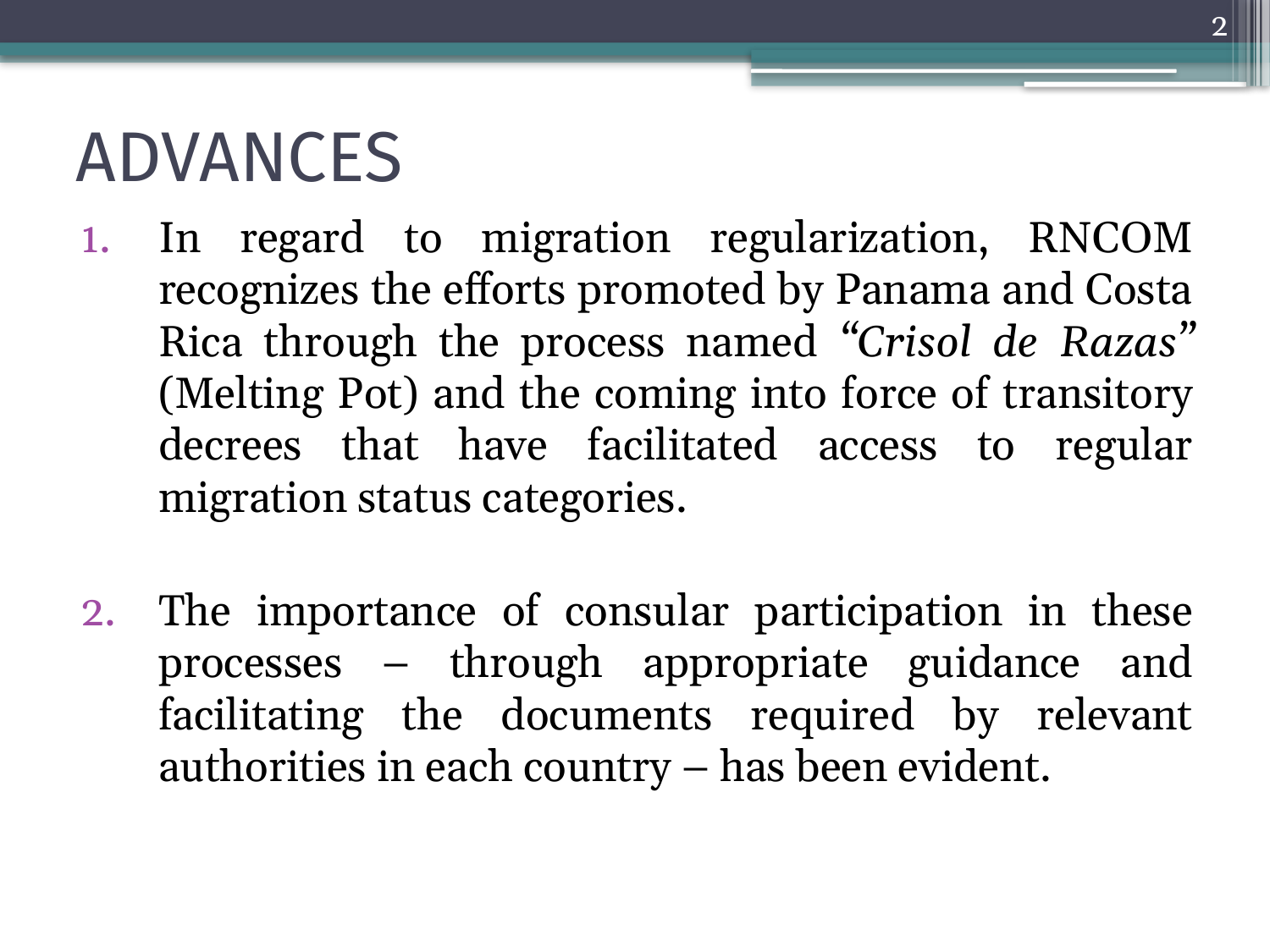

2
# ADVANCES
In regard to migration regularization, RNCOM recognizes the efforts promoted by Panama and Costa Rica through the process named “Crisol de Razas” (Melting Pot) and the coming into force of transitory decrees that have facilitated access to regular migration status categories.

The importance of consular participation in these processes – through appropriate guidance and facilitating the documents required by relevant authorities in each country – has been evident.